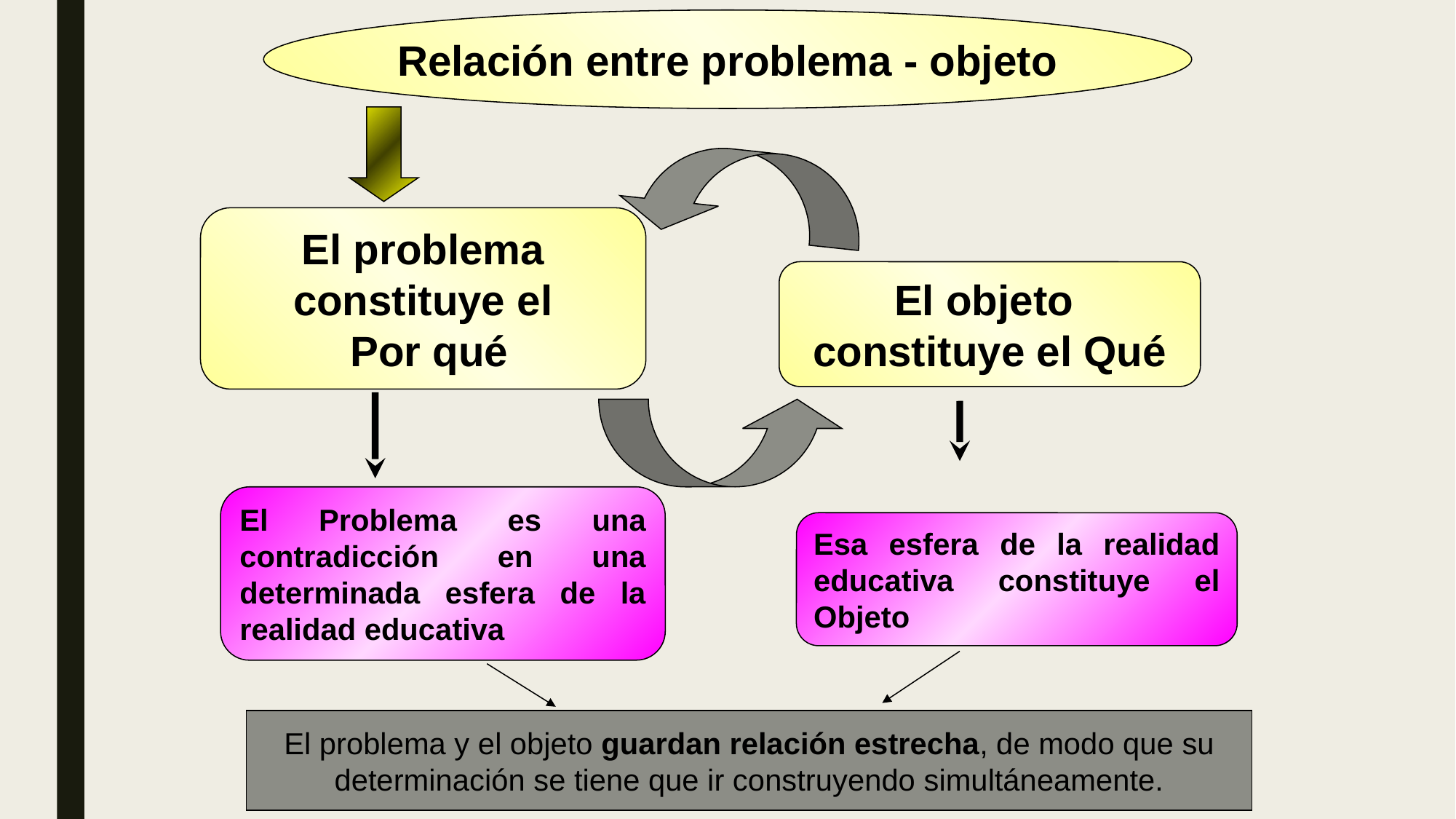

Relación entre problema - objeto

El problema constituye el
 Por qué
El objeto
constituye el Qué

El Problema es una contradicción en una determinada esfera de la realidad educativa
Esa esfera de la realidad educativa constituye el Objeto

El problema y el objeto guardan relación estrecha, de modo que su
determinación se tiene que ir construyendo simultáneamente.